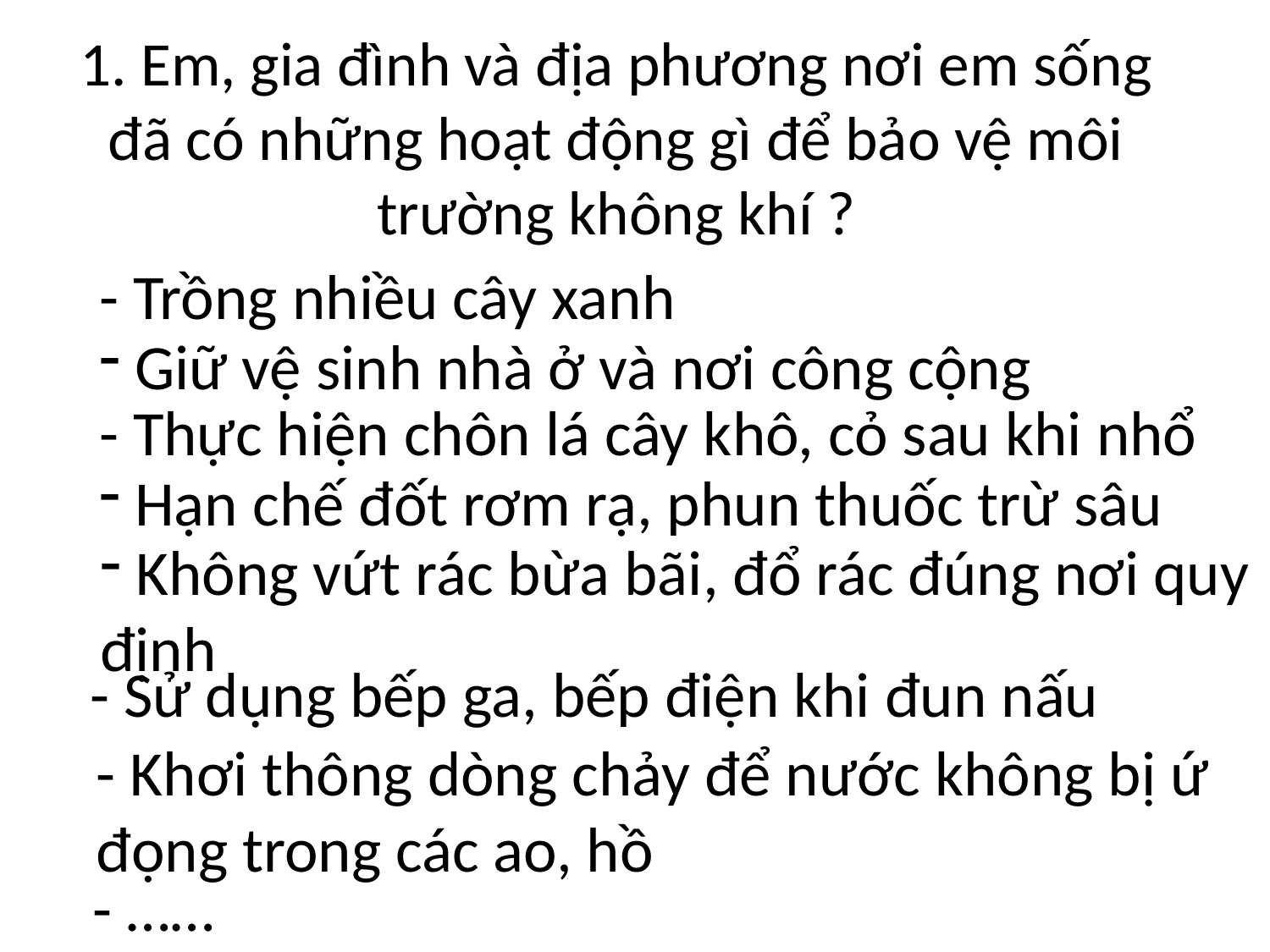

# 1. Em, gia đình và địa phương nơi em sống đã có những hoạt động gì để bảo vệ môi trường không khí ?
- Trồng nhiều cây xanh
 Giữ vệ sinh nhà ở và nơi công cộng
- Thực hiện chôn lá cây khô, cỏ sau khi nhổ
 Hạn chế đốt rơm rạ, phun thuốc trừ sâu
 Không vứt rác bừa bãi, đổ rác đúng nơi quy định
- Sử dụng bếp ga, bếp điện khi đun nấu
- Khơi thông dòng chảy để nước không bị ứ đọng trong các ao, hồ
- ……